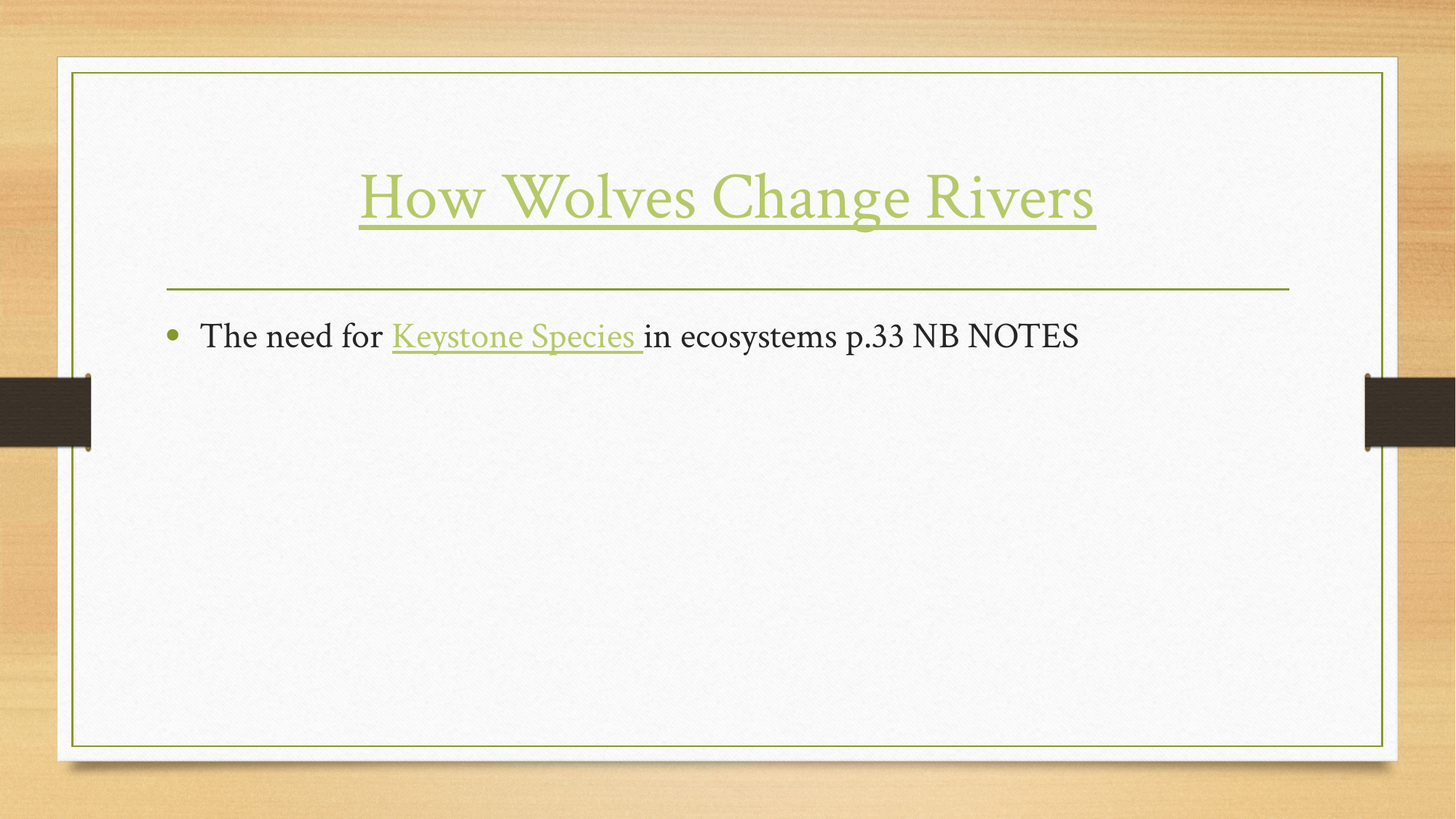

# How Wolves Change Rivers
The need for Keystone Species in ecosystems p.33 NB NOTES